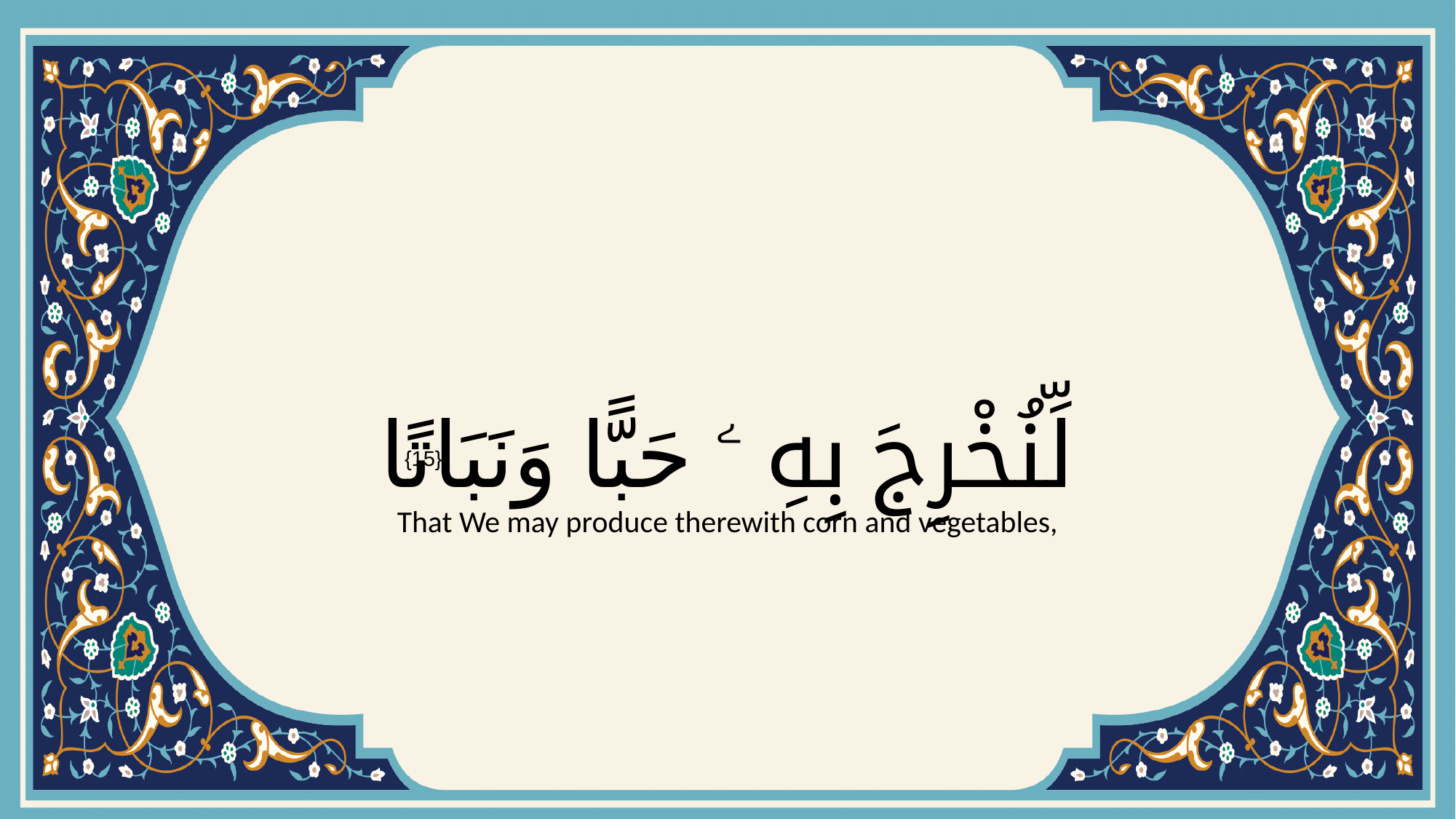

# لِّنُخْرِجَ بِهِ ۦ حَبًّا وَنَبَاتًا
{15}
That We may produce therewith corn and vegetables,